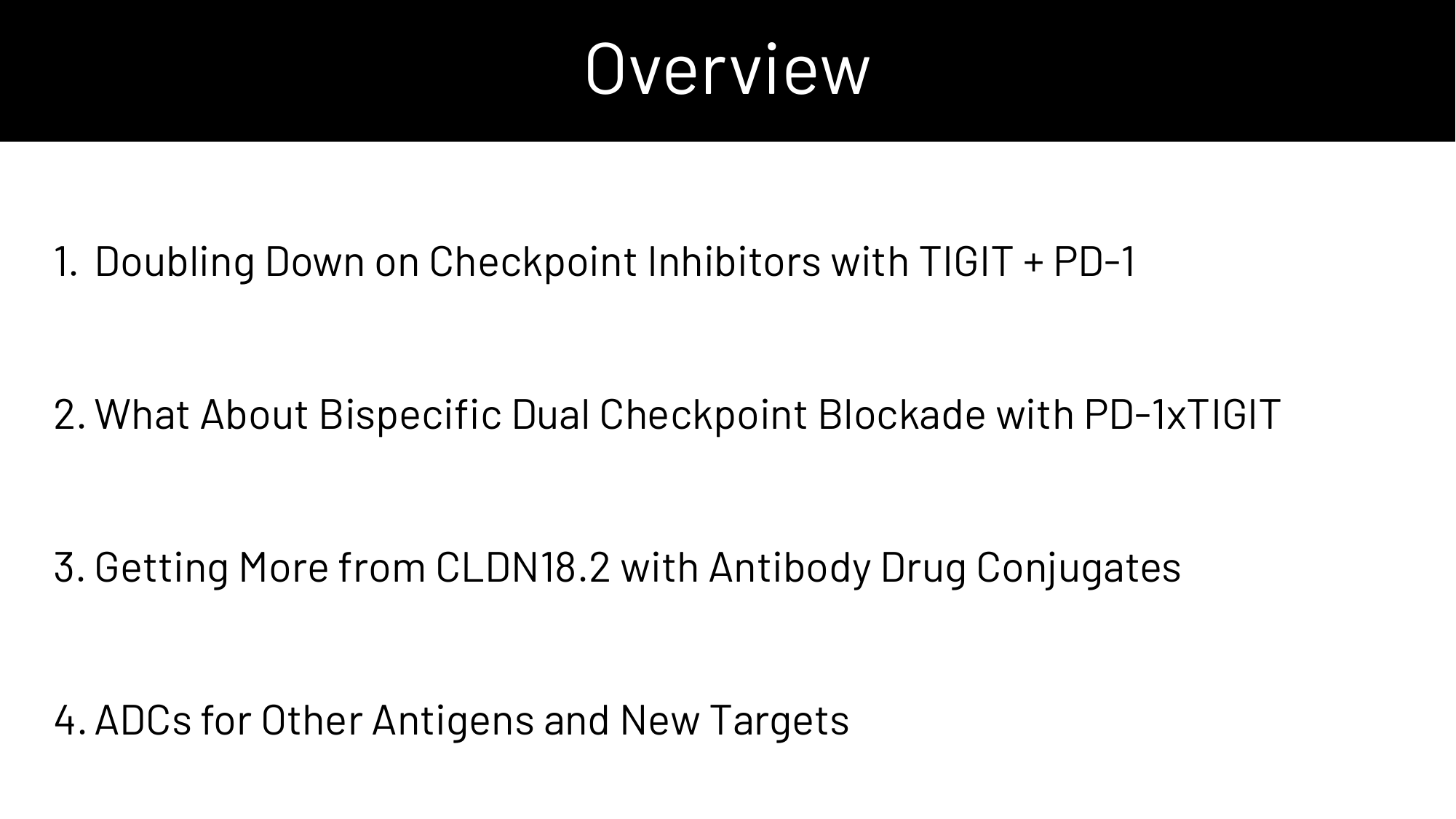

# Overview
Doubling Down on Checkpoint Inhibitors with TIGIT + PD-1

What About Bispecific Dual Checkpoint Blockade with PD-1xTIGIT

Getting More from CLDN18.2 with Antibody Drug Conjugates

ADCs for Other Antigens and New Targets